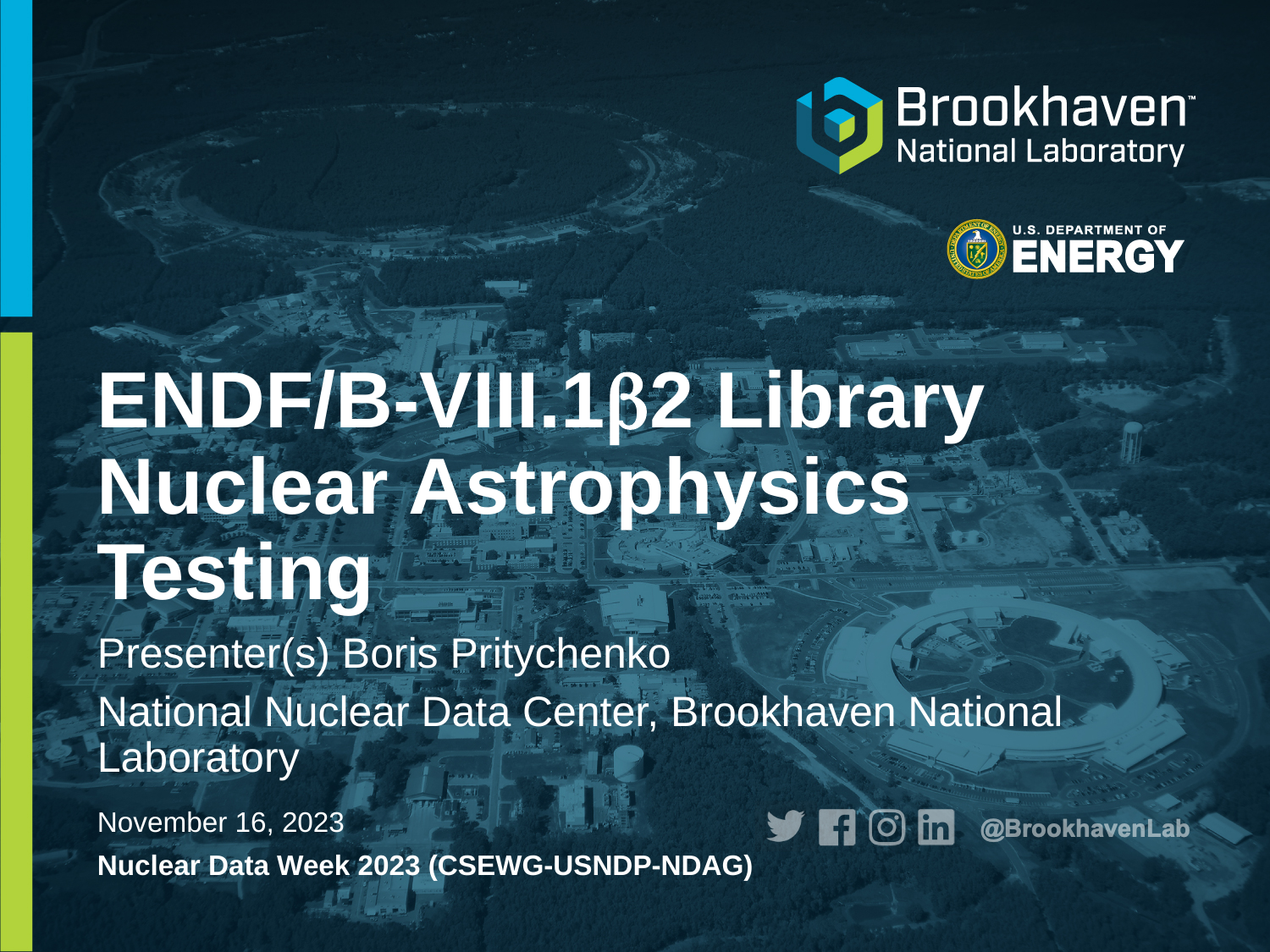

# ENDF/B-VIII.1β2 Library Nuclear Astrophysics Testing
Presenter(s) Boris Pritychenko
National Nuclear Data Center, Brookhaven National Laboratory
November 16, 2023
Nuclear Data Week 2023 (CSEWG-USNDP-NDAG)